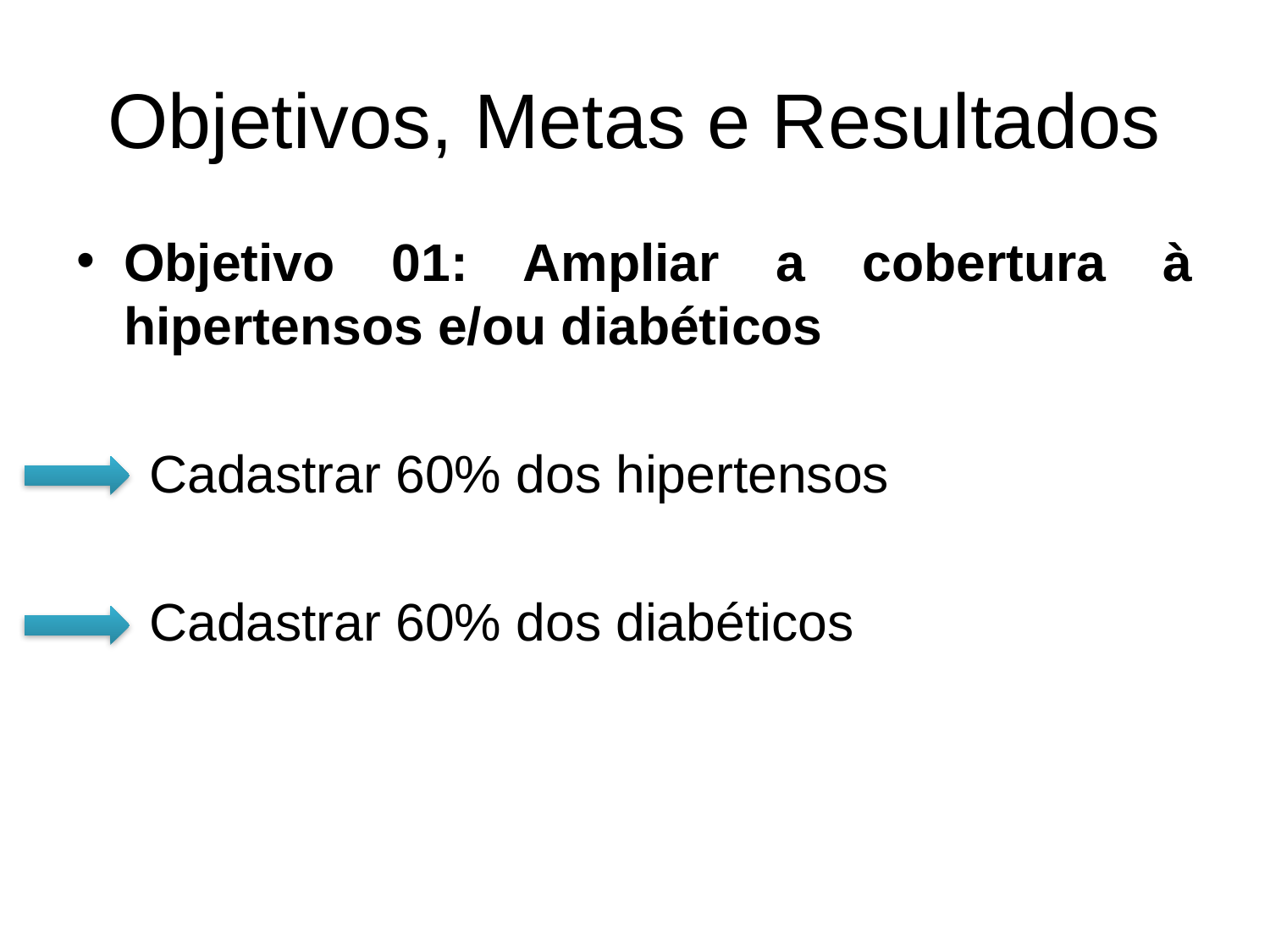

# Objetivos, Metas e Resultados
Objetivo 01: Ampliar a cobertura à hipertensos e/ou diabéticos

     Cadastrar 60% dos hipertensos

     Cadastrar 60% dos diabéticos